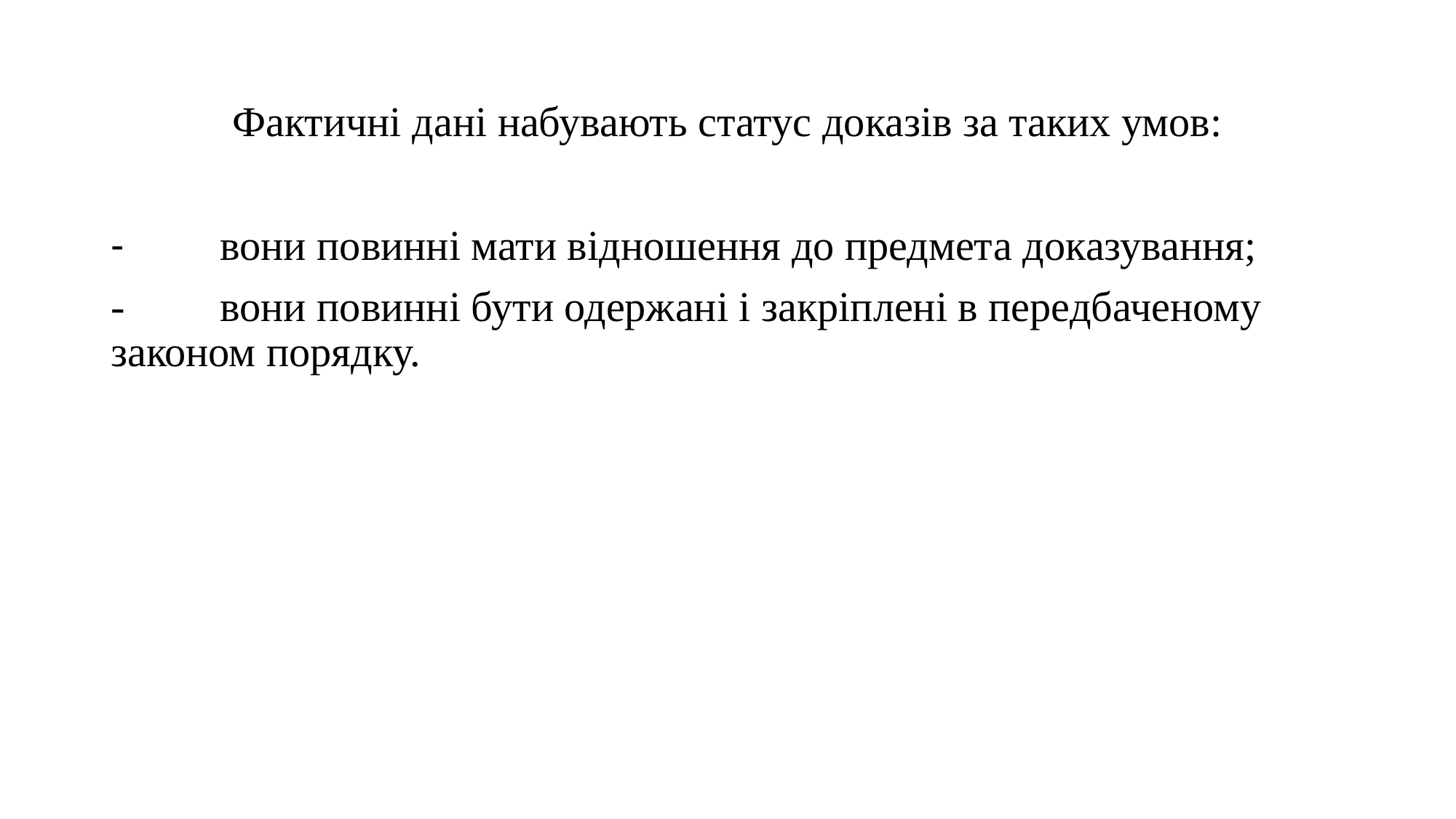

# Фактичні дані набувають статус доказів за таких умов:
-	вони повинні мати відношення до предмета доказування;
-	вони повинні бути одержані і закріплені в передбаченому законом порядку.